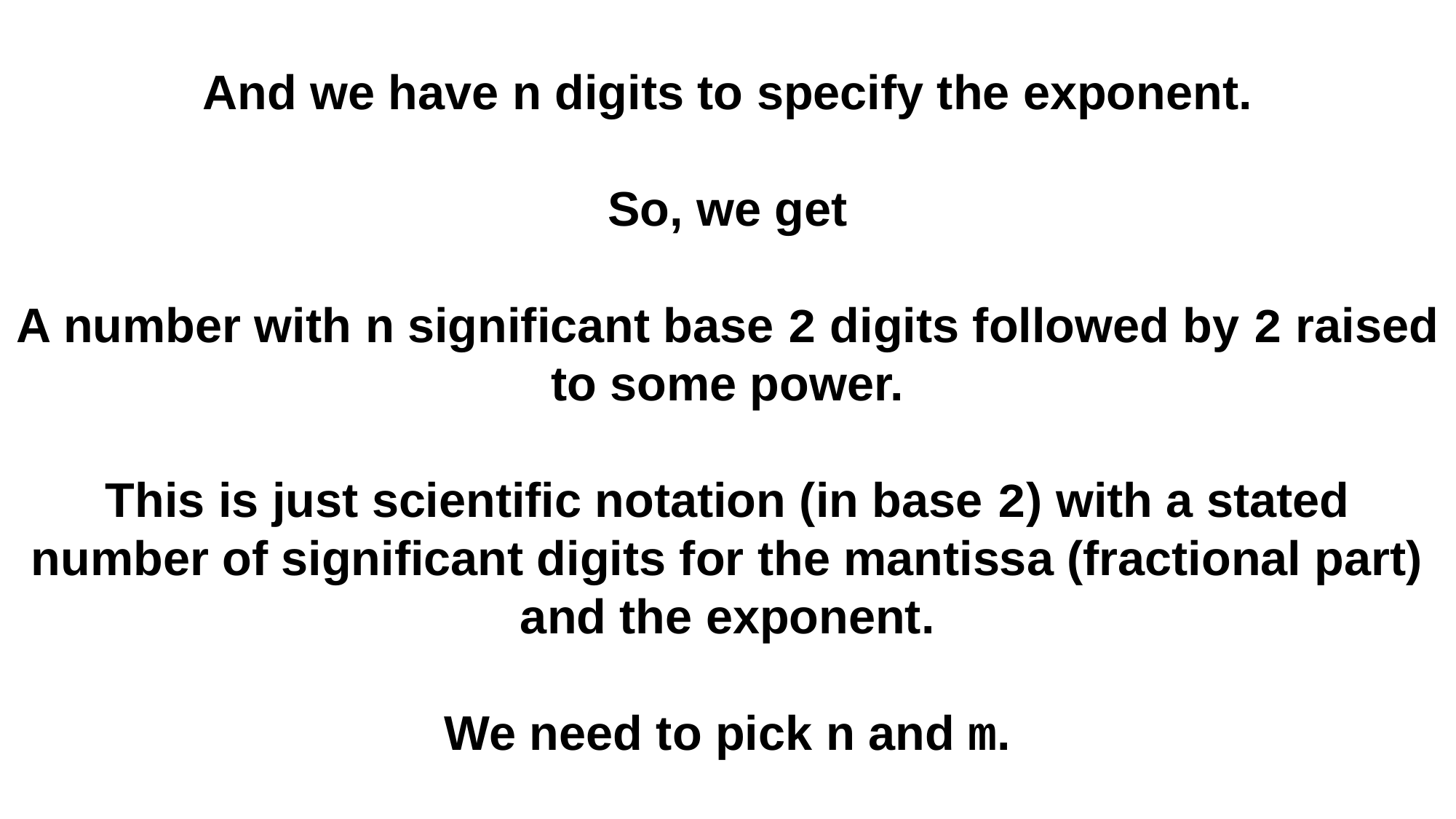

And we have n digits to specify the exponent.

So, we get

A number with n significant base 2 digits followed by 2 raised to some power.

This is just scientific notation (in base 2) with a stated number of significant digits for the mantissa (fractional part) and the exponent.

We need to pick n and m.